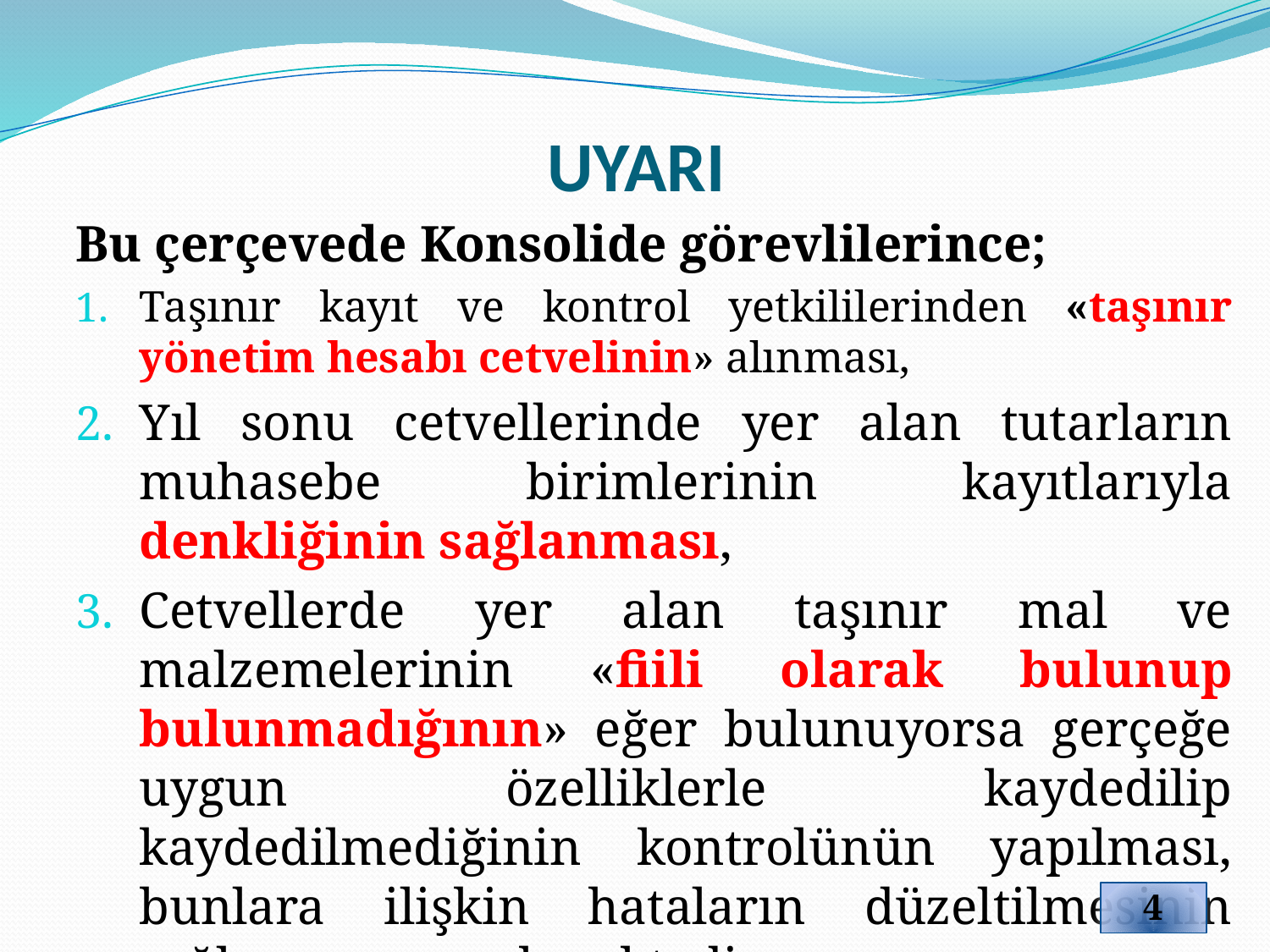

# UYARI
Bu çerçevede Konsolide görevlilerince;
Taşınır kayıt ve kontrol yetkililerinden «taşınır yönetim hesabı cetvelinin» alınması,
Yıl sonu cetvellerinde yer alan tutarların muhasebe birimlerinin kayıtlarıyla denkliğinin sağlanması,
Cetvellerde yer alan taşınır mal ve malzemelerinin «fiili olarak bulunup bulunmadığının» eğer bulunuyorsa gerçeğe uygun özelliklerle kaydedilip kaydedilmediğinin kontrolünün yapılması, bunlara ilişkin hataların düzeltilmesinin sağlanması gerekmektedir.
4